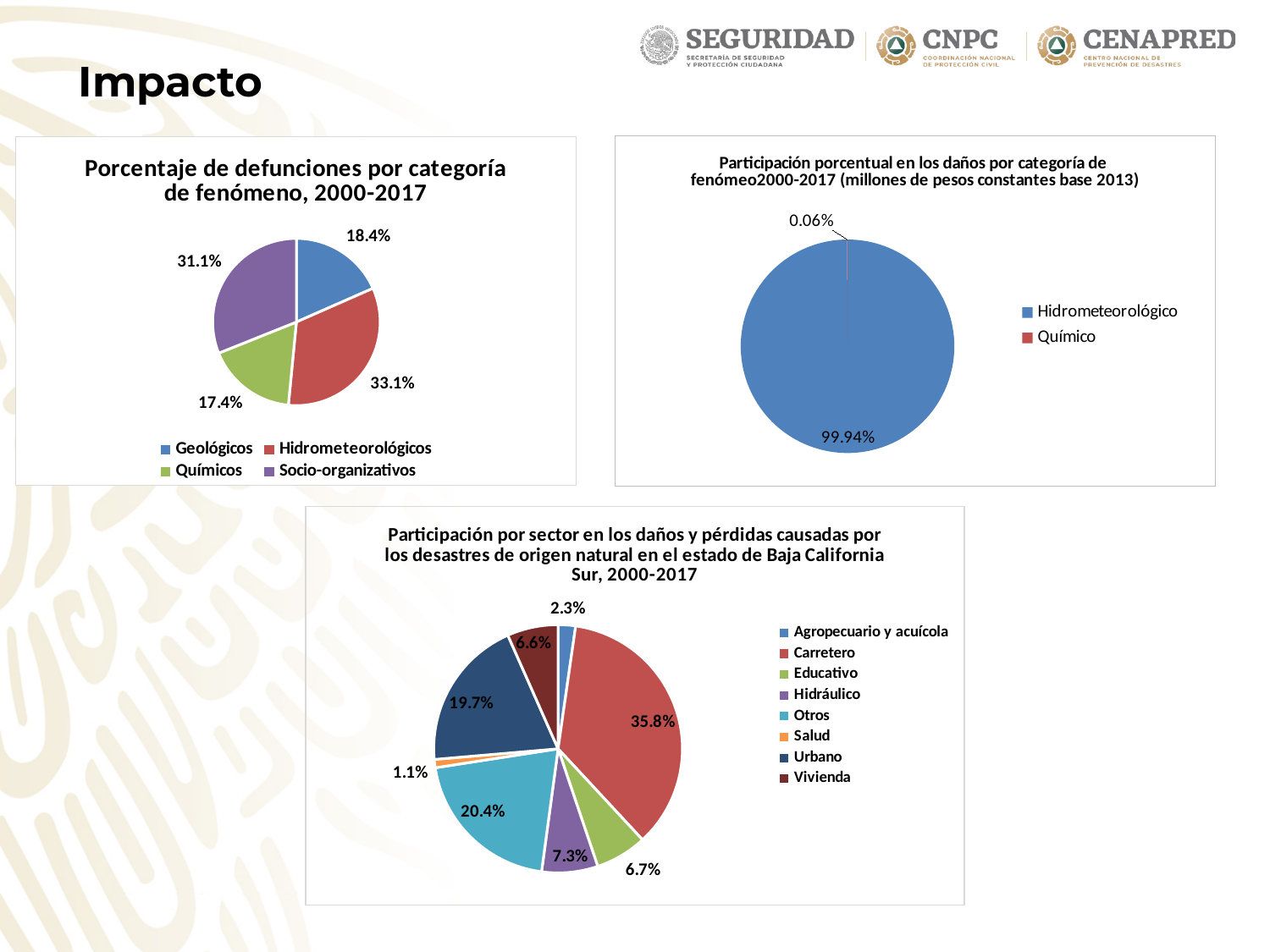

Impacto

### Chart: Porcentaje de defunciones por categoría de fenómeno, 2000-2017

| Category | Defunciones por categoría de fenómeno |
|---|---|
| Geológicos | 0.18404907975460122 |
| Hidrometeorológicos | 0.3312883435582822 |
| Químicos | 0.1738241308793456 |
| Socio-organizativos | 0.310838445807771 |

### Chart: Participación porcentual en los daños por categoría de  fenómeo2000-2017 (millones de pesos constantes base 2013)

| Category |  |
|---|---|
| Hidrometeorológico | 0.999059263276436 |
| Químico | 0.0005689038159593533 |

### Chart: Participación por sector en los daños y pérdidas causadas por los desastres de origen natural en el estado de Baja California Sur, 2000-2017

| Category | Participación por sector en los daños y pérdidas causadas por los desastres de origen natural y antrópico en el estado de Baja California Sur, 2000-2017 |
|---|---|
| Agropecuario y acuícola | 0.022655515264931935 |
| Carretero | 0.3583862080575792 |
| Educativo | 0.06718588005178722 |
| Hidráulico | 0.07297173025818629 |
| Otros | 0.20428035388389906 |
| Salud | 0.010829233606316888 |
| Urbano | 0.1974390694402173 |
| Vivienda | 0.06625200943708218 |